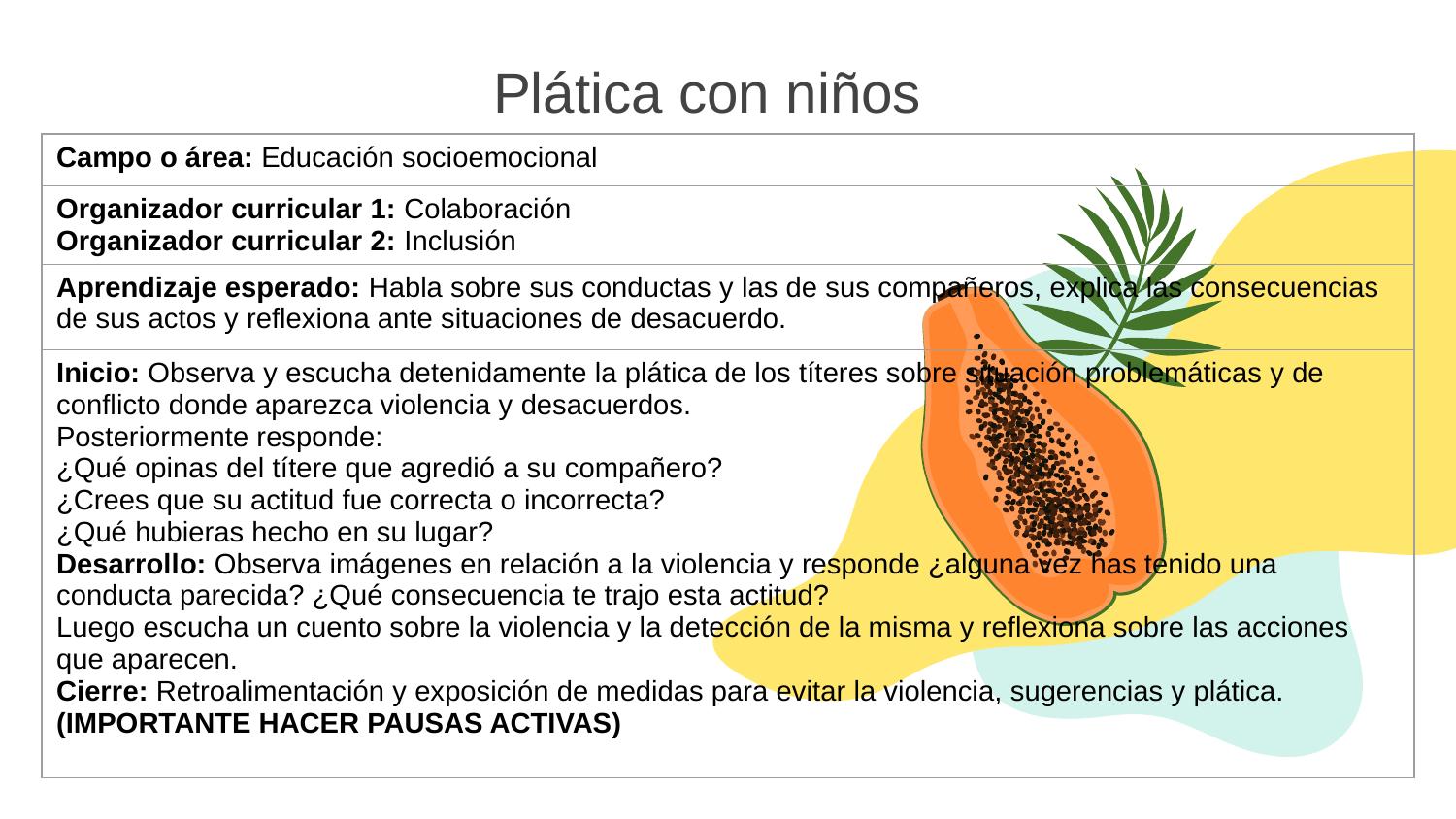

# Plática con niños
| Campo o área: Educación socioemocional |
| --- |
| Organizador curricular 1: Colaboración Organizador curricular 2: Inclusión |
| Aprendizaje esperado: Habla sobre sus conductas y las de sus compañeros, explica las consecuencias de sus actos y reflexiona ante situaciones de desacuerdo. |
| Inicio: Observa y escucha detenidamente la plática de los títeres sobre situación problemáticas y de conflicto donde aparezca violencia y desacuerdos. Posteriormente responde: ¿Qué opinas del títere que agredió a su compañero? ¿Crees que su actitud fue correcta o incorrecta? ¿Qué hubieras hecho en su lugar? Desarrollo: Observa imágenes en relación a la violencia y responde ¿alguna vez has tenido una conducta parecida? ¿Qué consecuencia te trajo esta actitud? Luego escucha un cuento sobre la violencia y la detección de la misma y reflexiona sobre las acciones que aparecen. Cierre: Retroalimentación y exposición de medidas para evitar la violencia, sugerencias y plática. (IMPORTANTE HACER PAUSAS ACTIVAS) |